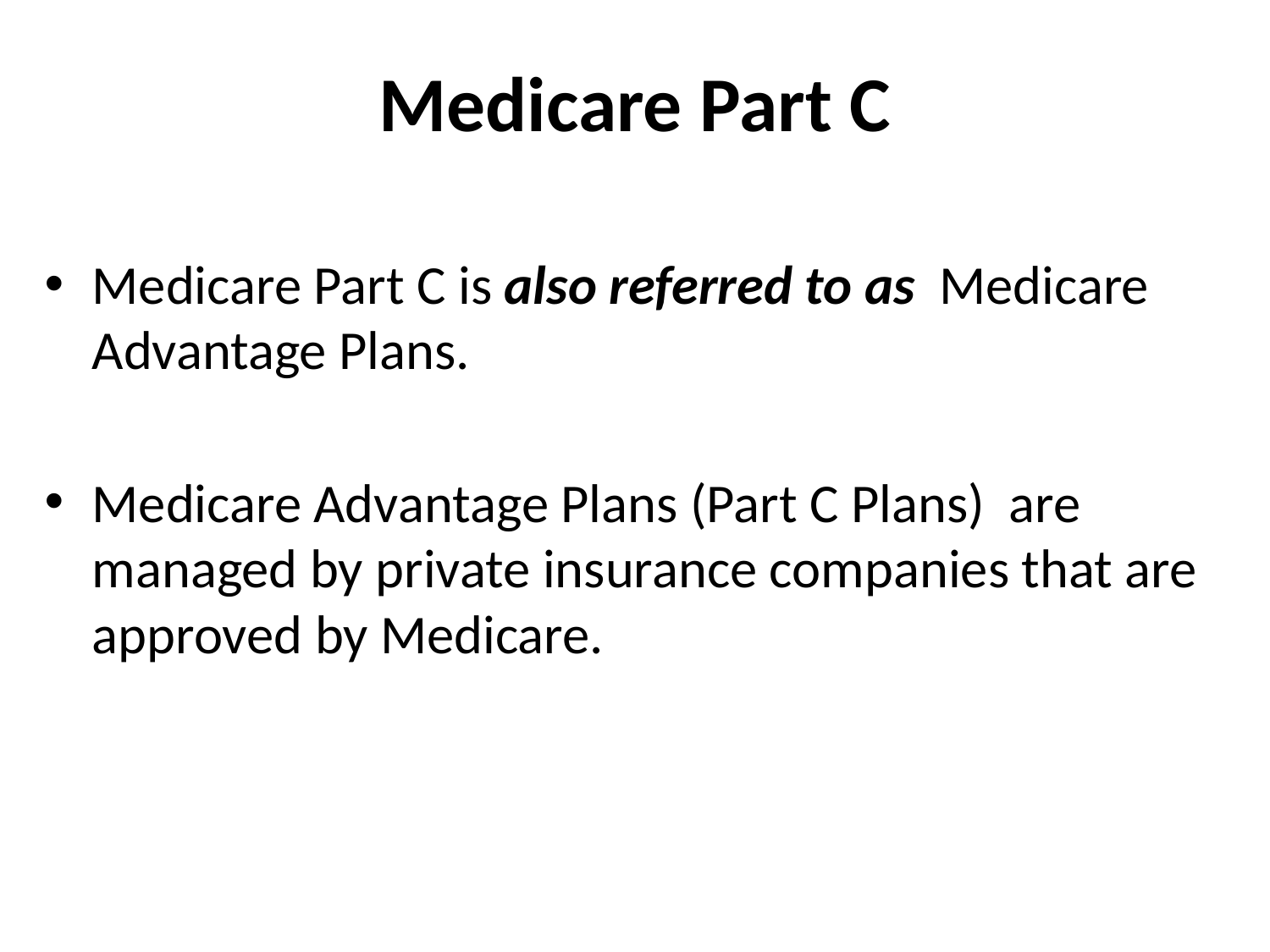

# Medicare Part C
Medicare Part C is also referred to as  Medicare Advantage Plans.

Medicare Advantage Plans (Part C Plans)  are managed by private insurance companies that are approved by Medicare.